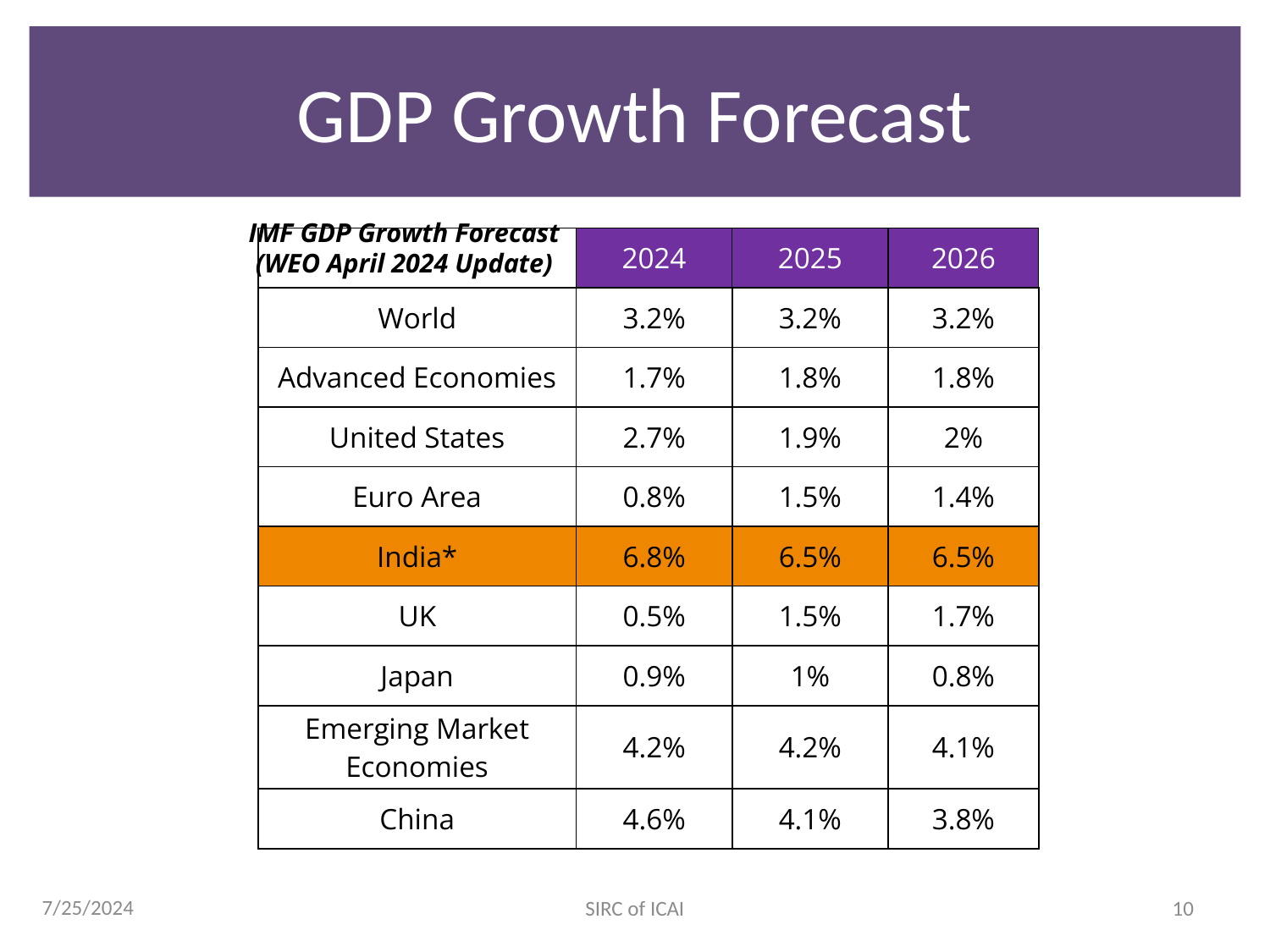

# GDP Growth Forecast
IMF GDP Growth Forecast (WEO April 2024 Update)
|  | 2024 | 2025 | 2026 |
| --- | --- | --- | --- |
| World | 3.2% | 3.2% | 3.2% |
| Advanced Economies | 1.7% | 1.8% | 1.8% |
| United States | 2.7% | 1.9% | 2% |
| Euro Area | 0.8% | 1.5% | 1.4% |
| India\* | 6.8% | 6.5% | 6.5% |
| UK | 0.5% | 1.5% | 1.7% |
| Japan | 0.9% | 1% | 0.8% |
| Emerging Market Economies | 4.2% | 4.2% | 4.1% |
| China | 4.6% | 4.1% | 3.8% |
7/25/2024
SIRC of ICAI
10